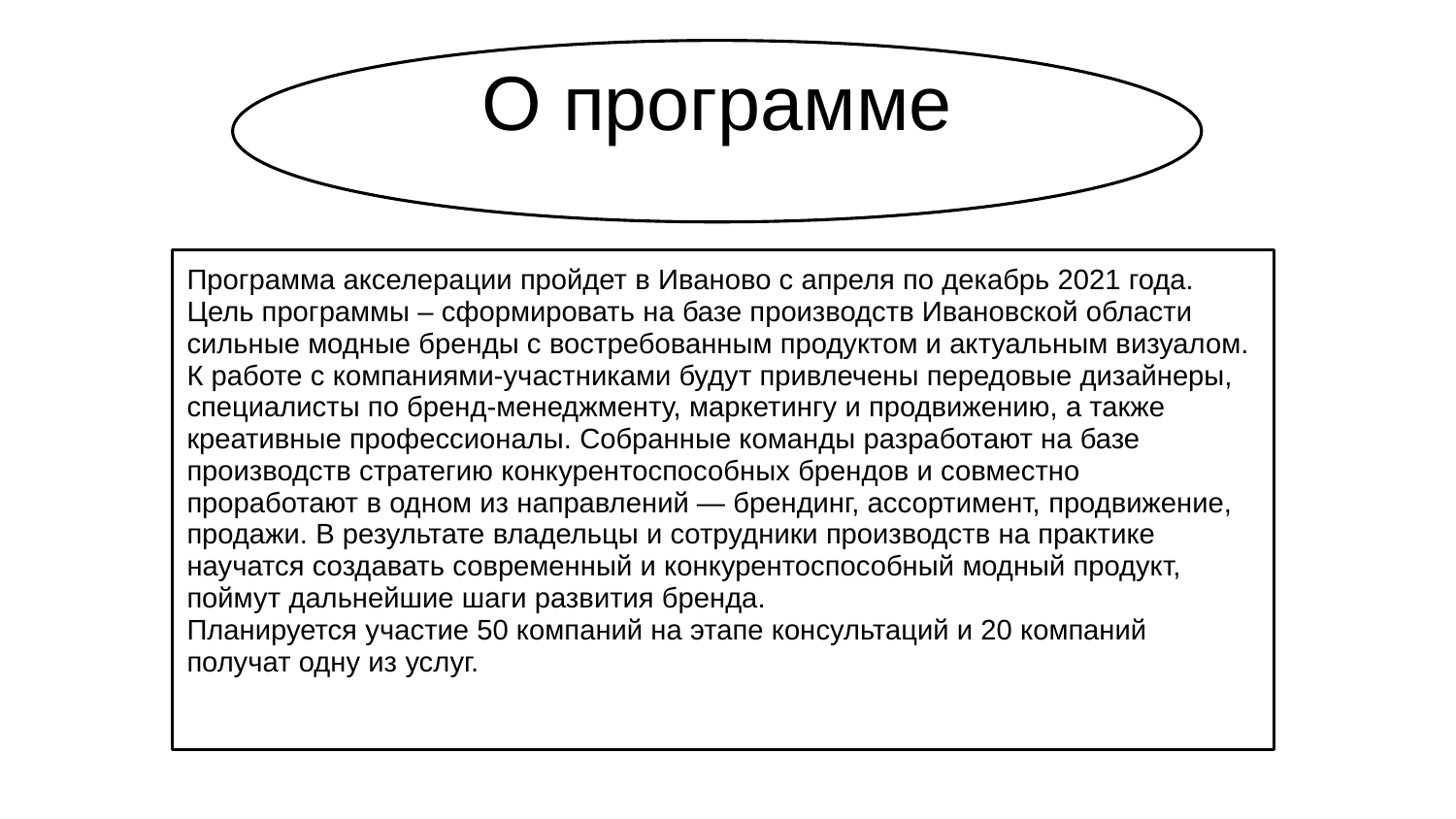

# О программе

Программа акселерации пройдет в Иваново с апреля по декабрь 2021 года.
Цель программы – сформировать на базе производств Ивановской области сильные модные бренды с востребованным продуктом и актуальным визуалом.
К работе с компаниями-участниками будут привлечены передовые дизайнеры, специалисты по бренд-менеджменту, маркетингу и продвижению, а также креативные профессионалы. Собранные команды разработают на базе производств стратегию конкурентоспособных брендов и совместно проработают в одном из направлений — брендинг, ассортимент, продвижение, продажи. В результате владельцы и сотрудники производств на практике научатся создавать современный и конкурентоспособный модный продукт, поймут дальнейшие шаги развития бренда.
Планируется участие 50 компаний на этапе консультаций и 20 компаний получат одну из услуг.